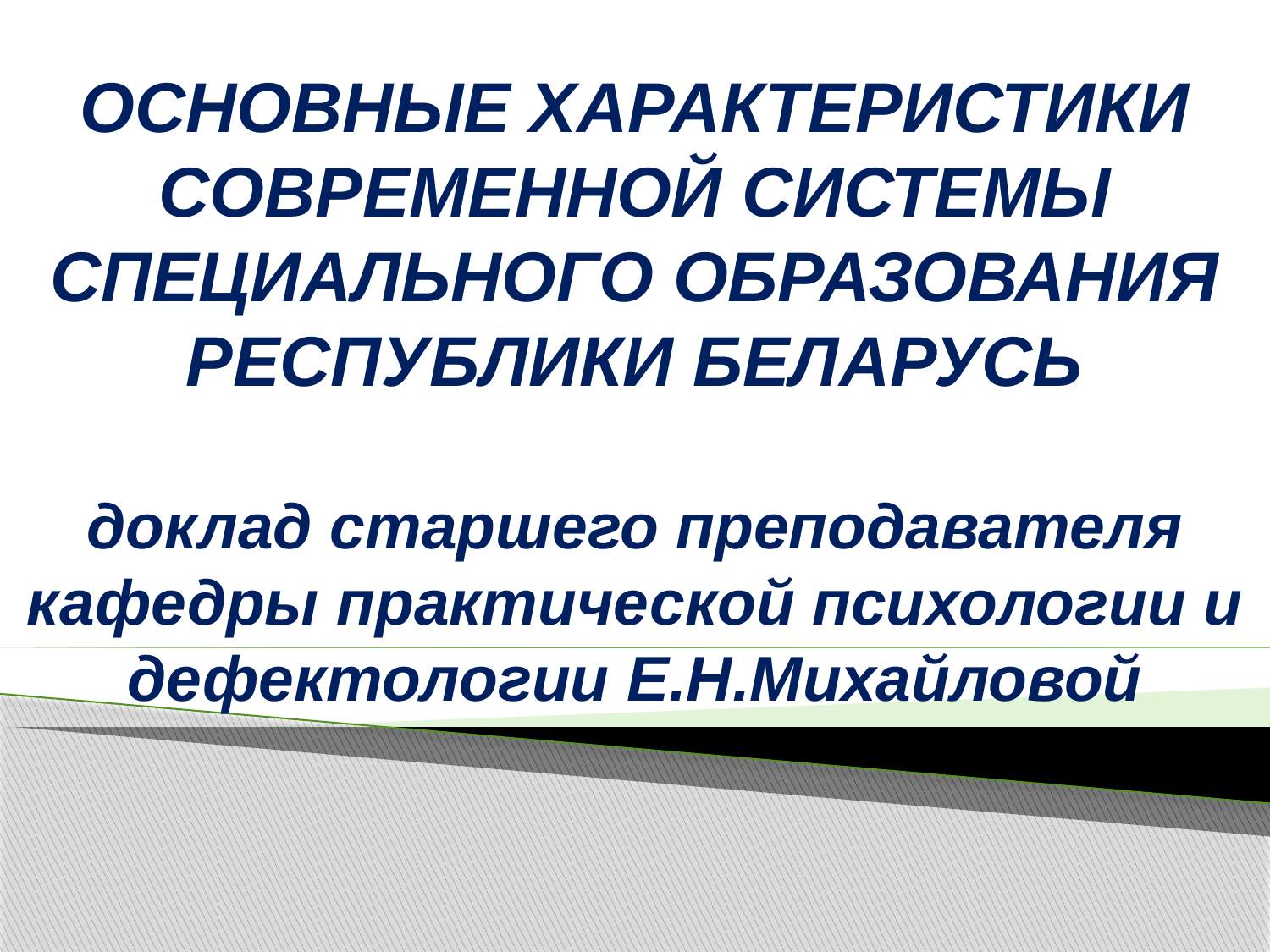

# ОСНОВНЫЕ ХАРАКТЕРИСТИКИ СОВРЕМЕННОЙ СИСТЕМЫ СПЕЦИАЛЬНОГО ОБРАЗОВАНИЯ РЕСПУБЛИКИ БЕЛАРУСЬ доклад старшего преподавателя кафедры практической психологии и дефектологии Е.Н.Михайловой